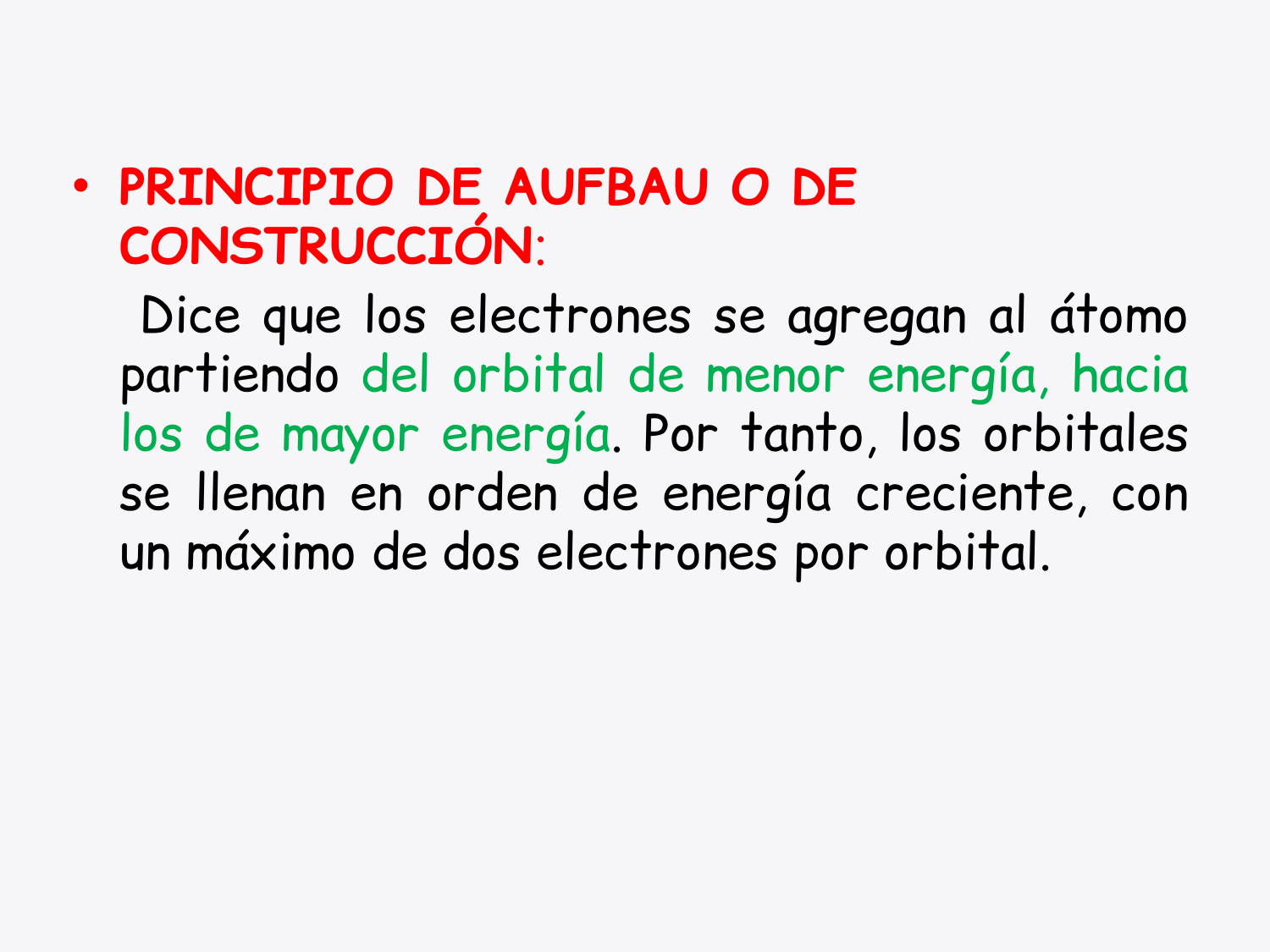

PRINCIPIO DE AUFBAU O DE CONSTRUCCIÓN:
   Dice que los electrones se agregan al átomo partiendo del orbital de menor energía, hacia los de mayor energía. Por tanto, los orbitales se llenan en orden de energía creciente, con un máximo de dos electrones por orbital.